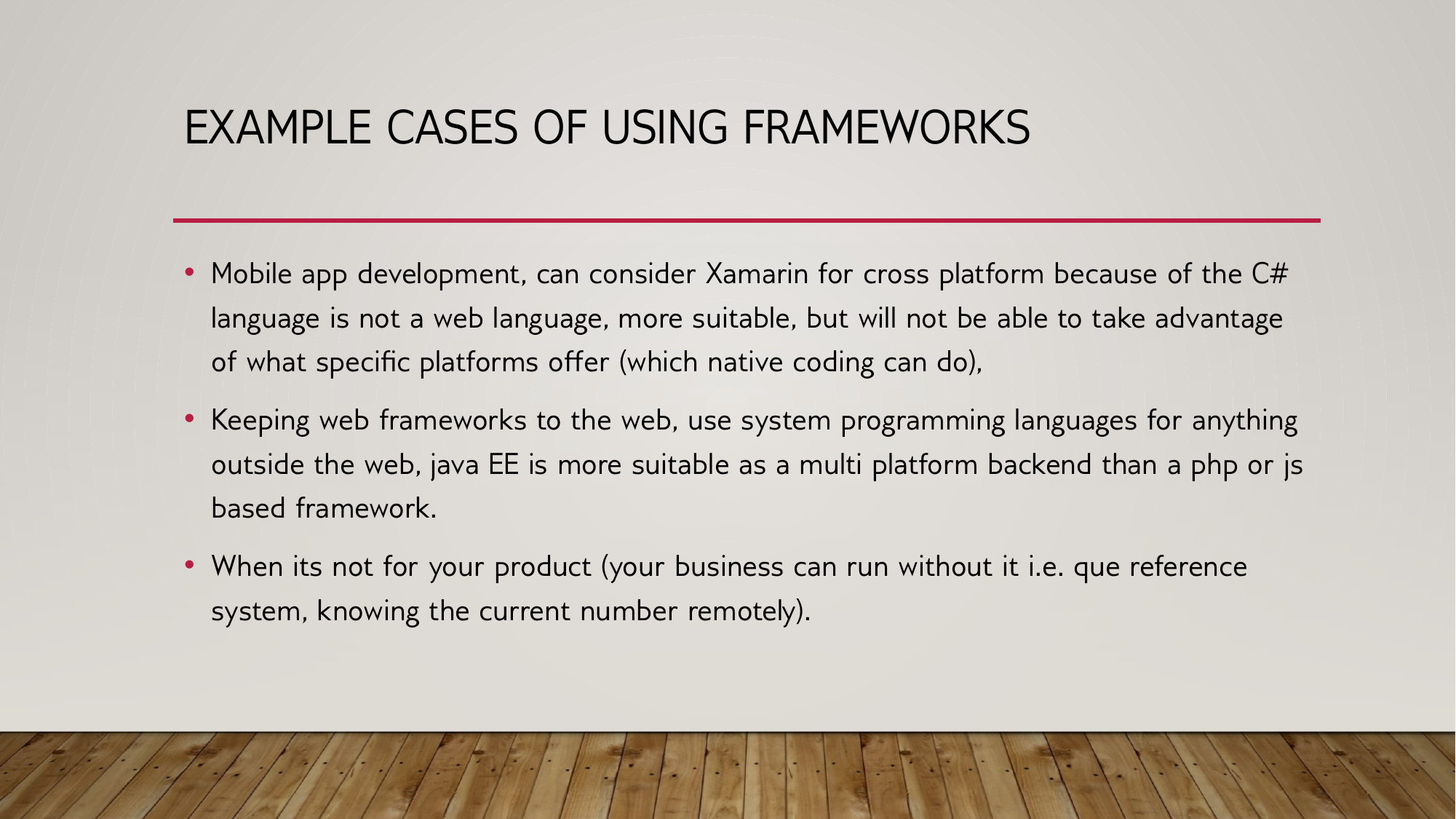

# Example cases of using frameworks
Mobile app development, can consider Xamarin for cross platform because of the C# language is not a web language, more suitable, but will not be able to take advantage of what specific platforms offer (which native coding can do),
Keeping web frameworks to the web, use system programming languages for anything outside the web, java EE is more suitable as a multi platform backend than a php or js based framework.
When its not for your product (your business can run without it i.e. que reference system, knowing the current number remotely).